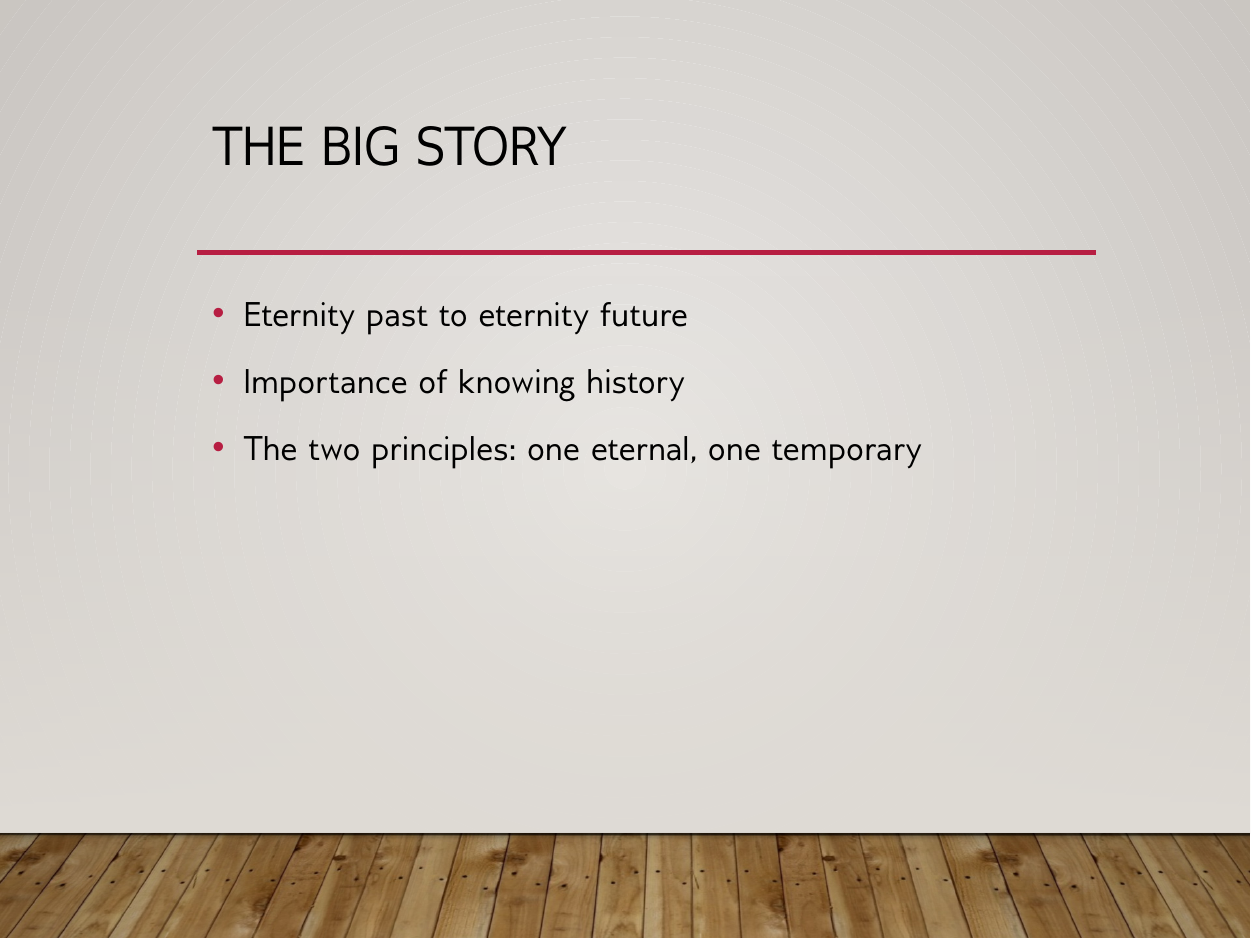

# The big story
Eternity past to eternity future
Importance of knowing history
The two principles: one eternal, one temporary